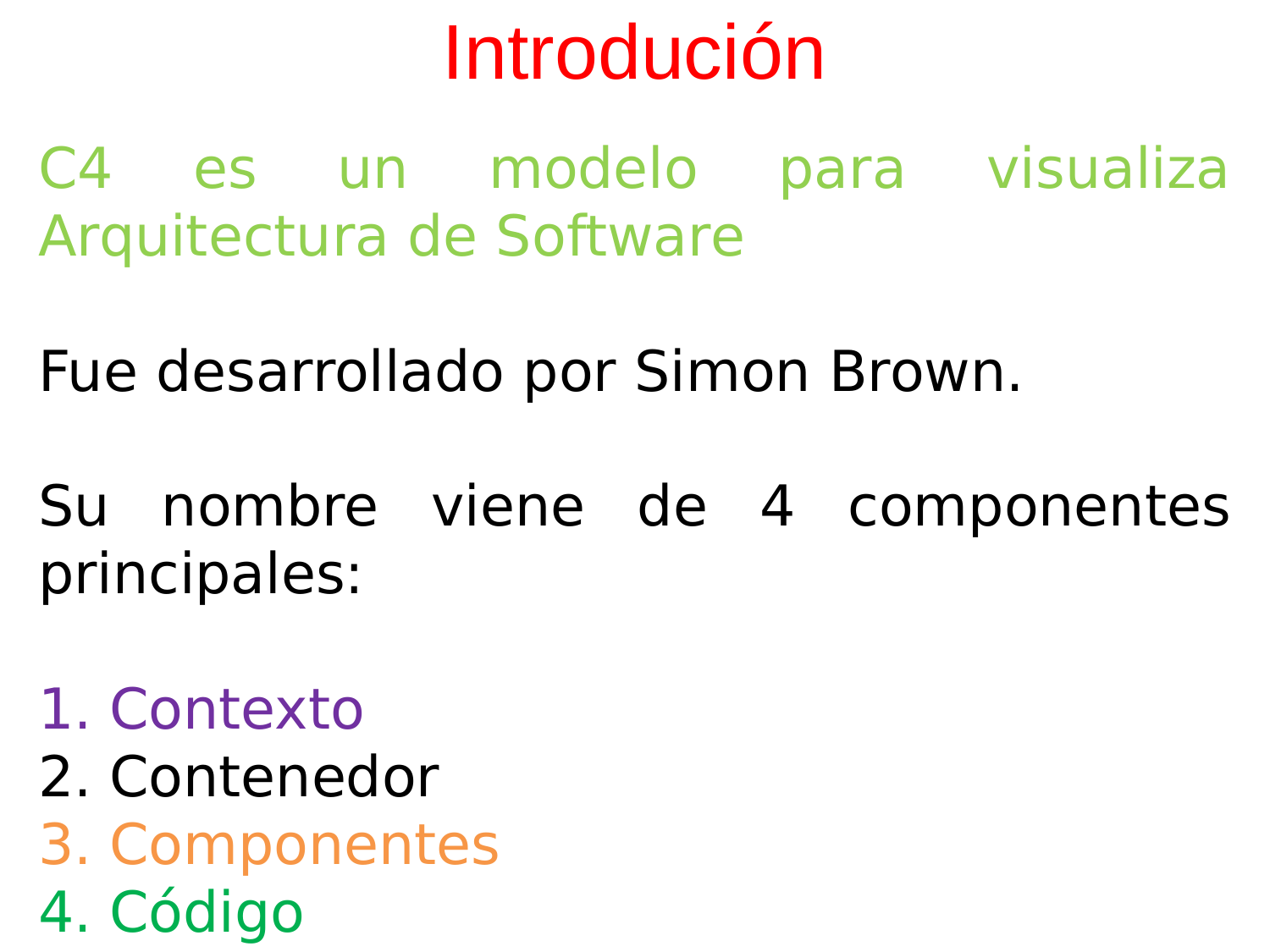

# Introdución
C4 es un modelo para visualiza Arquitectura de Software

Fue desarrollado por Simon Brown.

Su nombre viene de 4 componentes principales:

Contexto
Contenedor
Componentes
Código